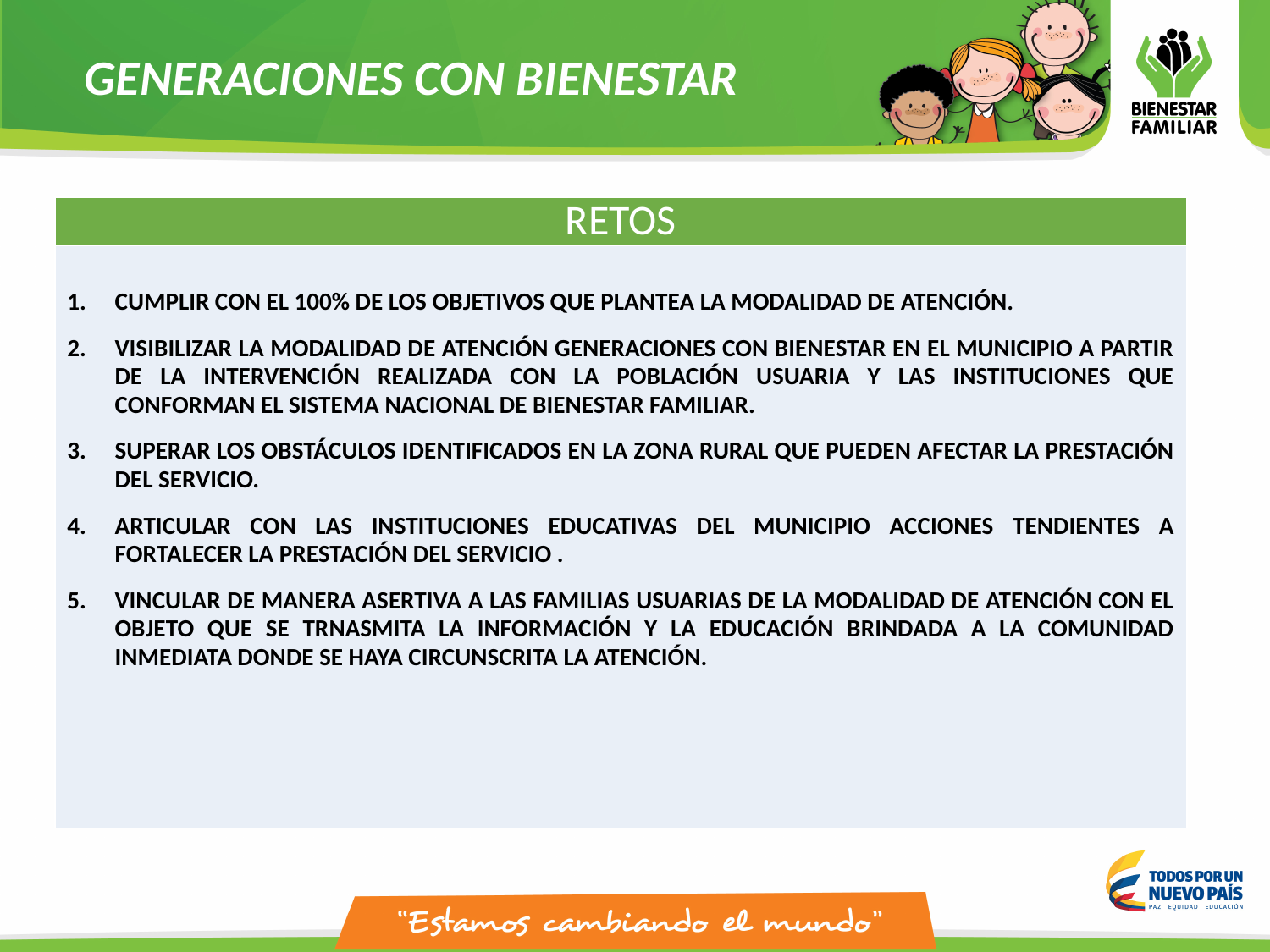

GENERACIONES CON BIENESTAR
| RETOS |
| --- |
| CUMPLIR CON EL 100% DE LOS OBJETIVOS QUE PLANTEA LA MODALIDAD DE ATENCIÓN. VISIBILIZAR LA MODALIDAD DE ATENCIÓN GENERACIONES CON BIENESTAR EN EL MUNICIPIO A PARTIR DE LA INTERVENCIÓN REALIZADA CON LA POBLACIÓN USUARIA Y LAS INSTITUCIONES QUE CONFORMAN EL SISTEMA NACIONAL DE BIENESTAR FAMILIAR. SUPERAR LOS OBSTÁCULOS IDENTIFICADOS EN LA ZONA RURAL QUE PUEDEN AFECTAR LA PRESTACIÓN DEL SERVICIO. ARTICULAR CON LAS INSTITUCIONES EDUCATIVAS DEL MUNICIPIO ACCIONES TENDIENTES A FORTALECER LA PRESTACIÓN DEL SERVICIO . VINCULAR DE MANERA ASERTIVA A LAS FAMILIAS USUARIAS DE LA MODALIDAD DE ATENCIÓN CON EL OBJETO QUE SE TRNASMITA LA INFORMACIÓN Y LA EDUCACIÓN BRINDADA A LA COMUNIDAD INMEDIATA DONDE SE HAYA CIRCUNSCRITA LA ATENCIÓN. |
| --- |